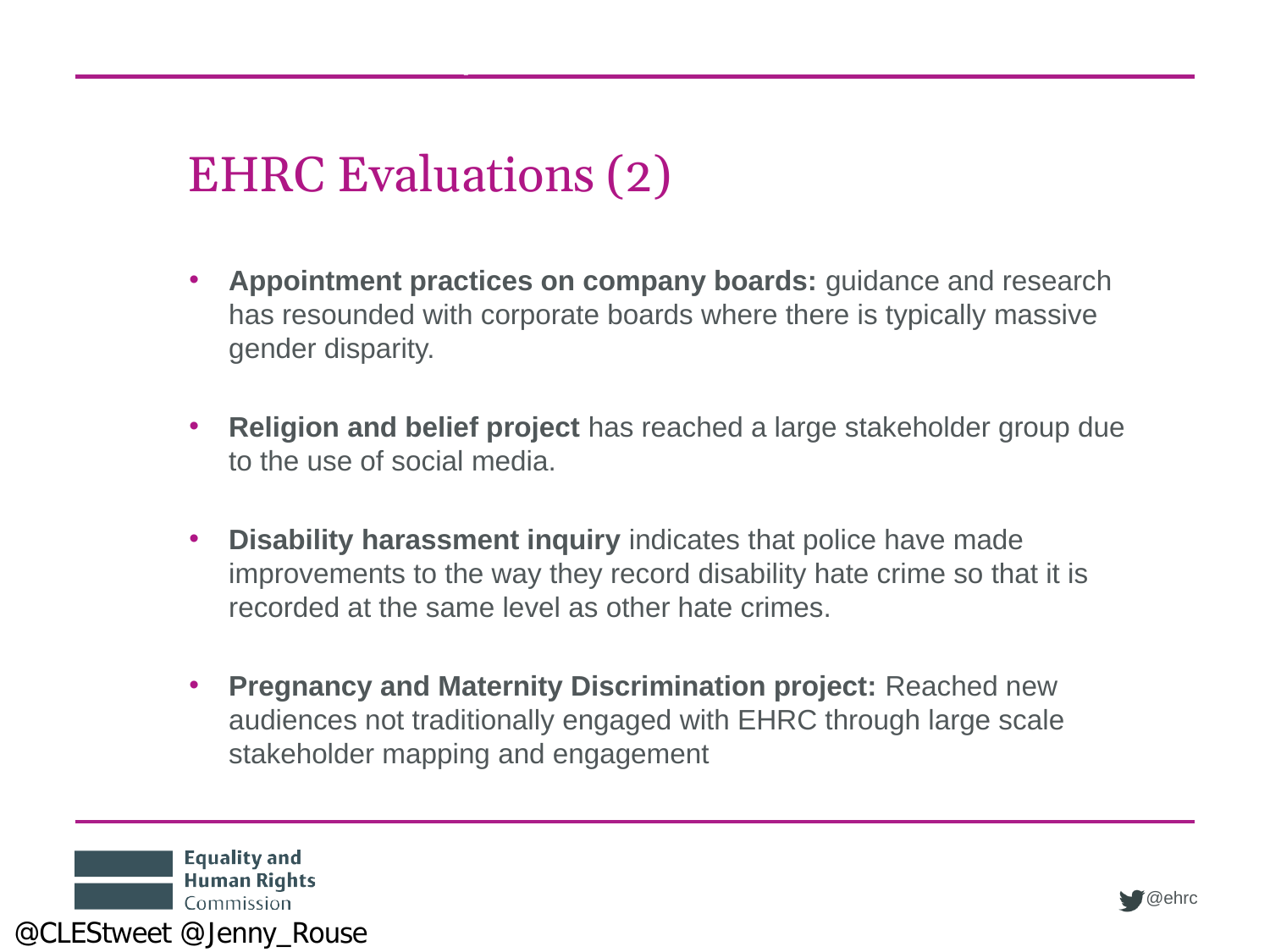

Impact at the EHRC
EHRC Evaluations (2)
Appointment practices on company boards: guidance and research has resounded with corporate boards where there is typically massive gender disparity.

Religion and belief project has reached a large stakeholder group due to the use of social media.

Disability harassment inquiry indicates that police have made improvements to the way they record disability hate crime so that it is recorded at the same level as other hate crimes.

Pregnancy and Maternity Discrimination project: Reached new audiences not traditionally engaged with EHRC through large scale stakeholder mapping and engagement
@CLEStweet @Jenny_Rouse